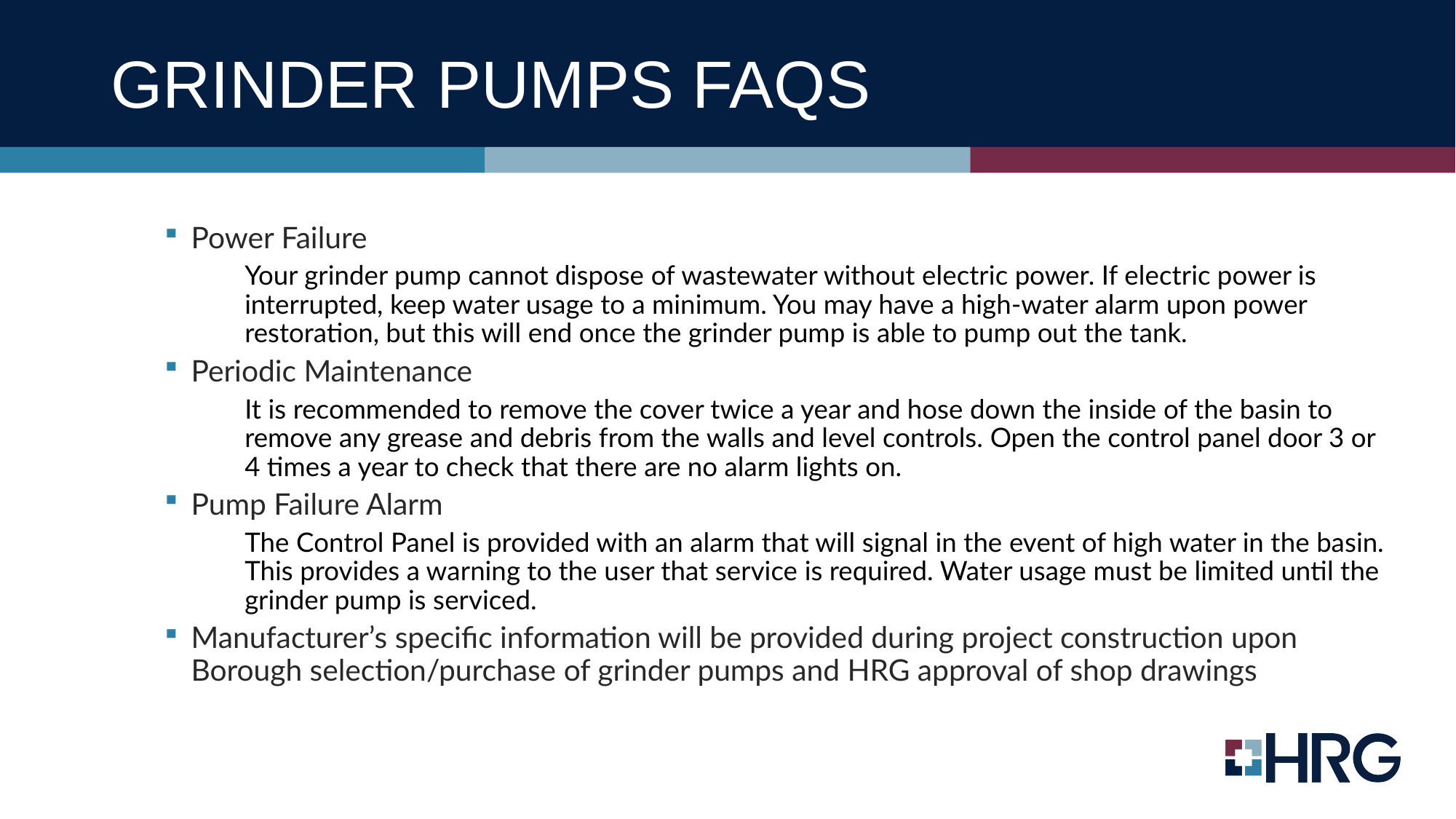

# Grinder pumps faqs
Power Failure
Your grinder pump cannot dispose of wastewater without electric power. If electric power is interrupted, keep water usage to a minimum. You may have a high-water alarm upon power restoration, but this will end once the grinder pump is able to pump out the tank.
Periodic Maintenance
It is recommended to remove the cover twice a year and hose down the inside of the basin to remove any grease and debris from the walls and level controls. Open the control panel door 3 or 4 times a year to check that there are no alarm lights on.
Pump Failure Alarm
The Control Panel is provided with an alarm that will signal in the event of high water in the basin. This provides a warning to the user that service is required. Water usage must be limited until the grinder pump is serviced.
Manufacturer’s specific information will be provided during project construction upon Borough selection/purchase of grinder pumps and HRG approval of shop drawings